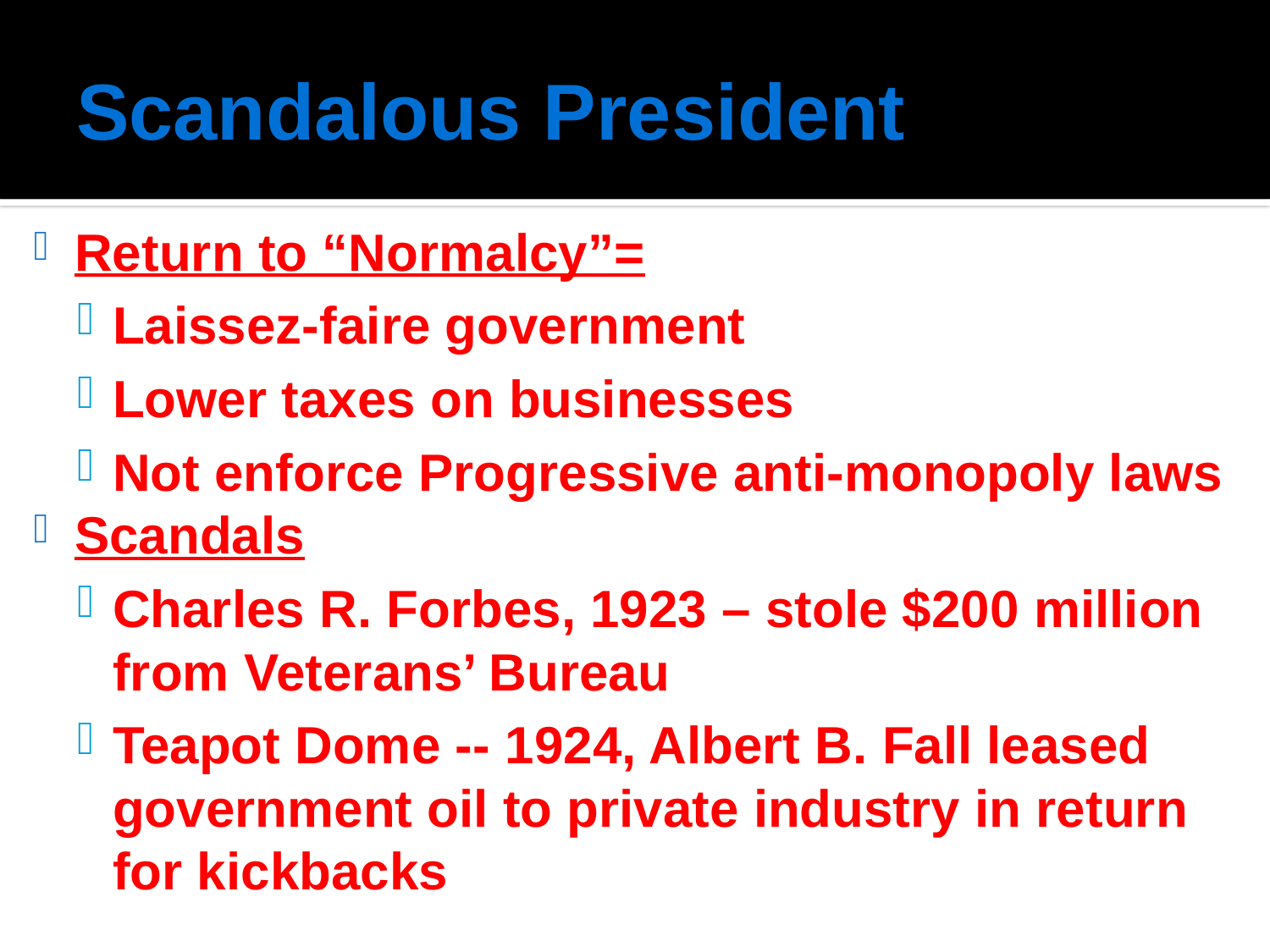

# Scandalous President
Return to “Normalcy”=
Laissez-faire government
Lower taxes on businesses
Not enforce Progressive anti-monopoly laws
Scandals
Charles R. Forbes, 1923 – stole $200 million from Veterans’ Bureau
Teapot Dome -- 1924, Albert B. Fall leased government oil to private industry in return for kickbacks